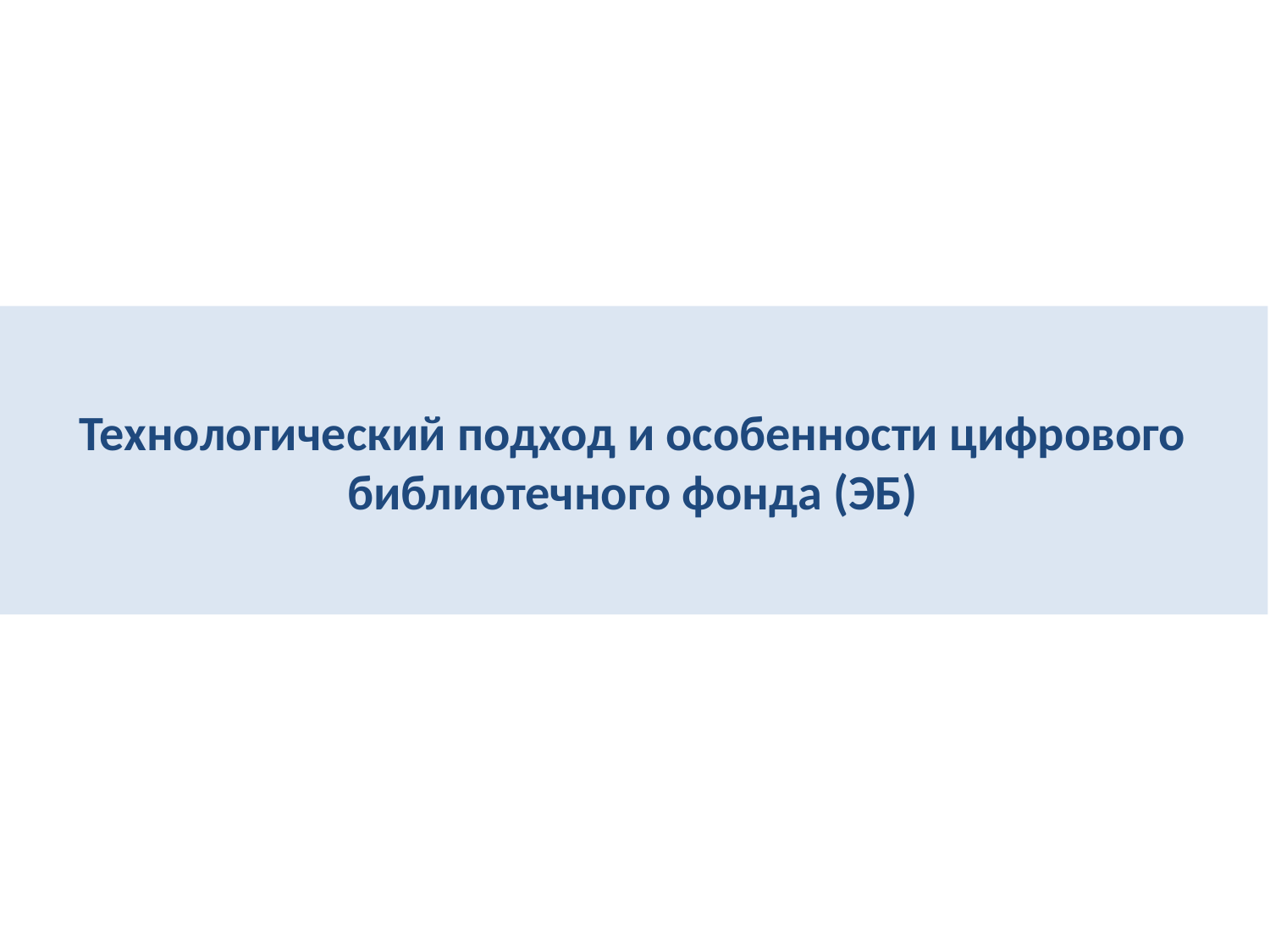

Технологический подход и особенности цифрового библиотечного фонда (ЭБ)